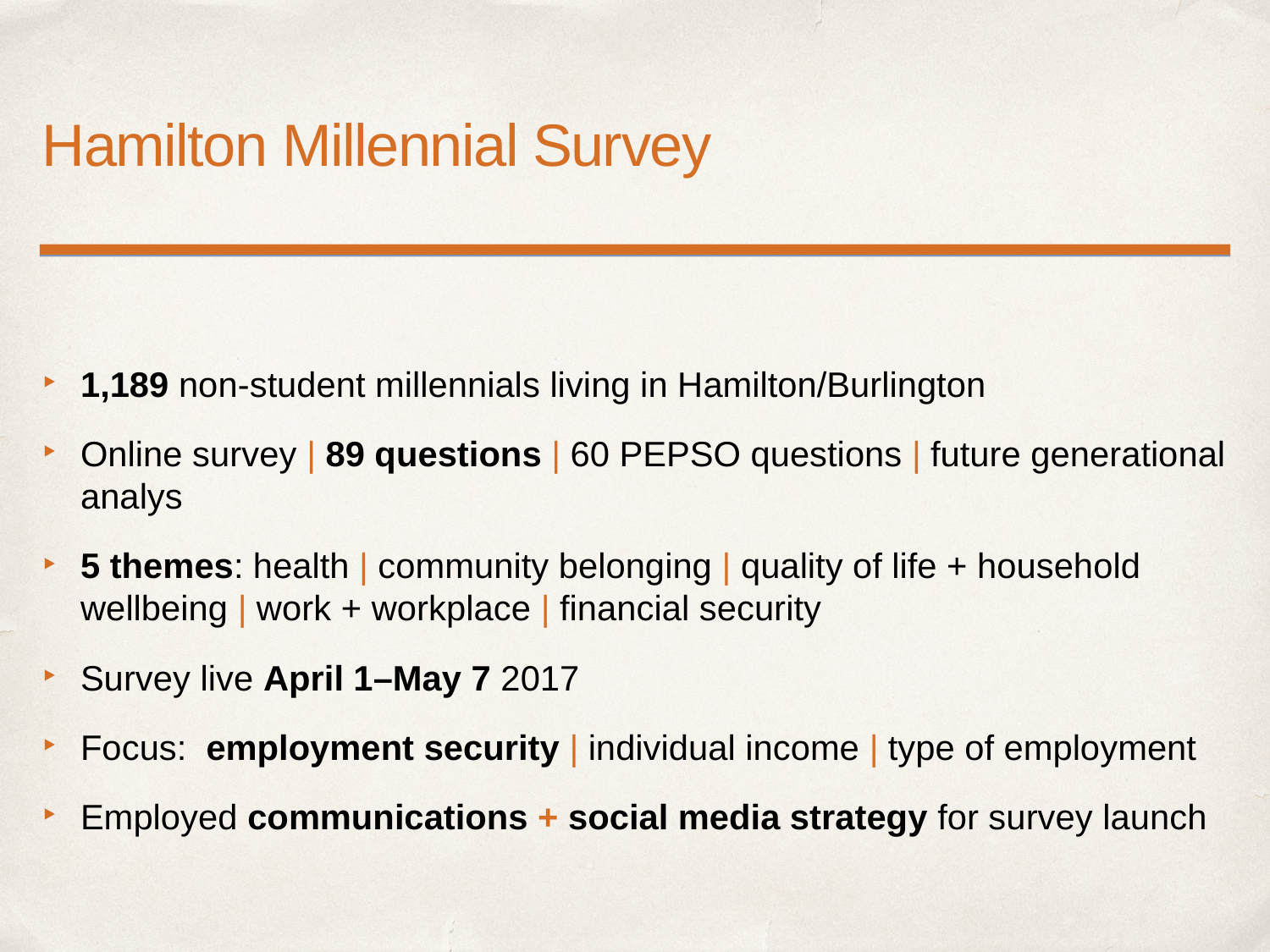

# Hamilton Millennial Survey
1,189 non-student millennials living in Hamilton/Burlington
Online survey | 89 questions | 60 PEPSO questions | future generational analys
5 themes: health | community belonging | quality of life + household wellbeing | work + workplace | financial security
Survey live April 1–May 7 2017
Focus:  employment security | individual income | type of employment
Employed communications + social media strategy for survey launch